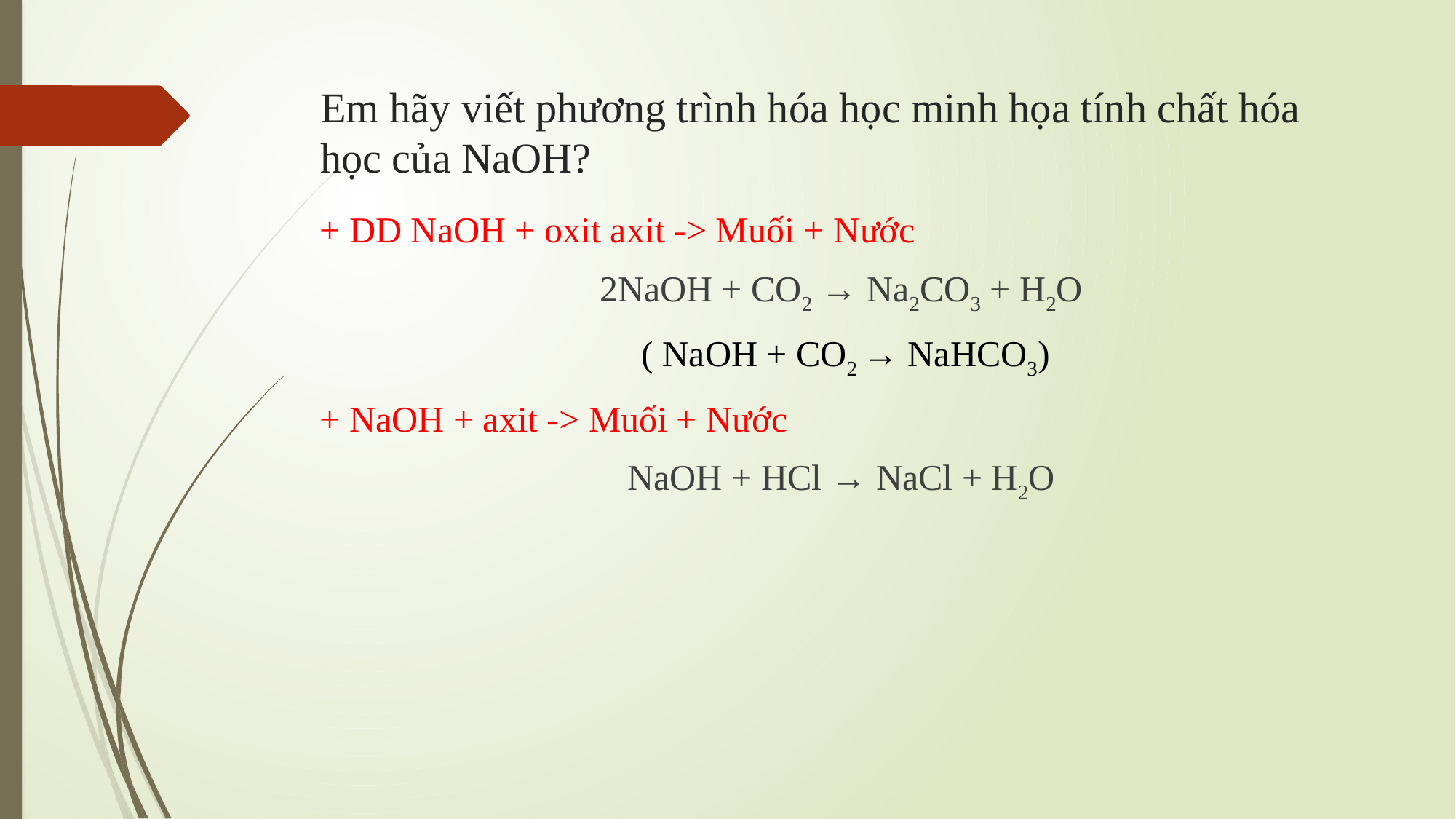

# Em hãy viết phương trình hóa học minh họa tính chất hóa học của NaOH?
+ DD NaOH + oxit axit -> Muối + Nước
2NaOH + CO2 → Na2CO3 + H2O
 ( NaOH + CO2 → NaHCO3)
+ NaOH + axit -> Muối + Nước
NaOH + HCl → NaCl + H2O